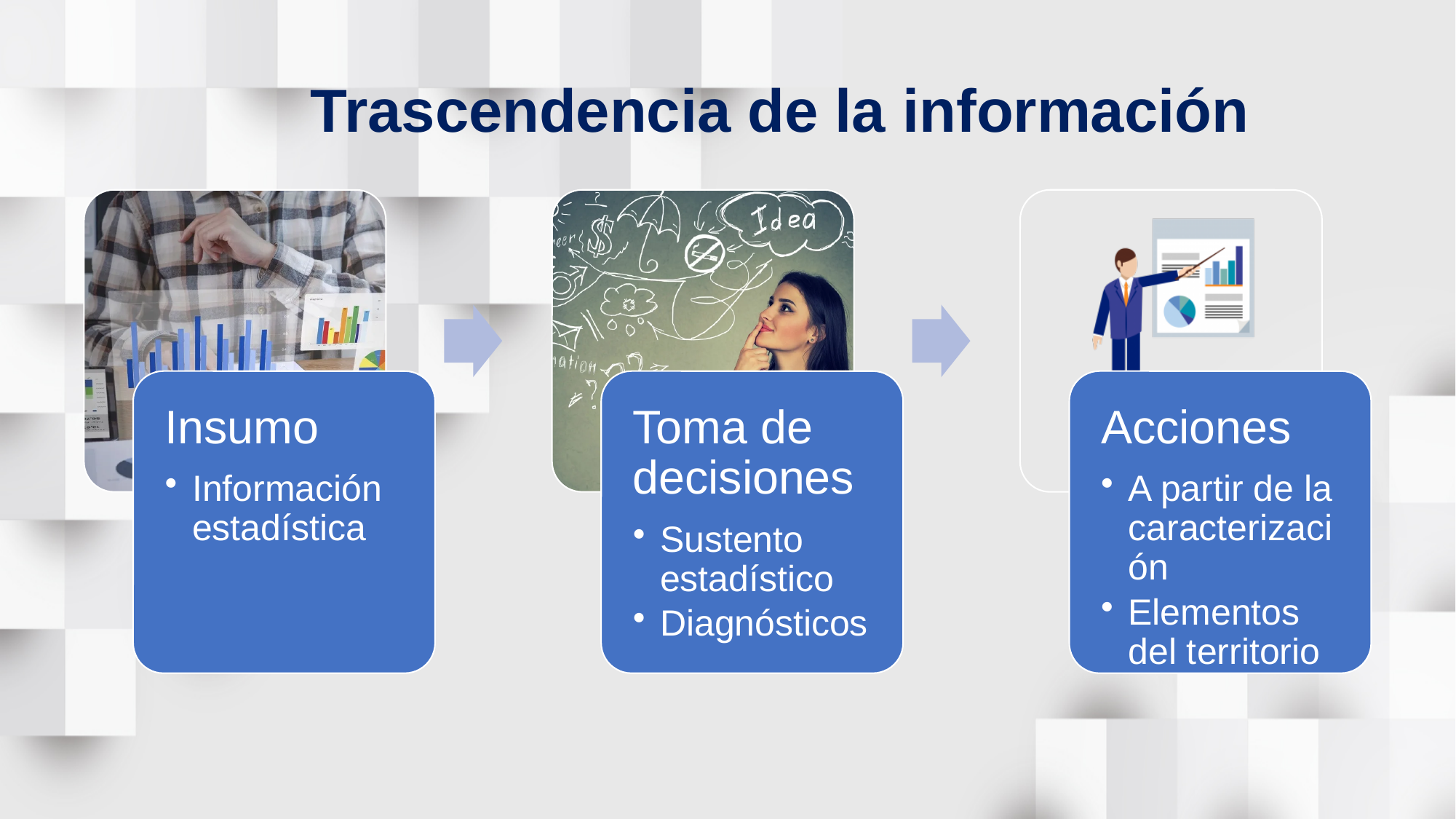

Trascendencia de la información
Insumo
Información estadística

Toma de decisiones
Sustento estadístico
Diagnósticos

Acciones
A partir de la caracterización
Elementos del territorio